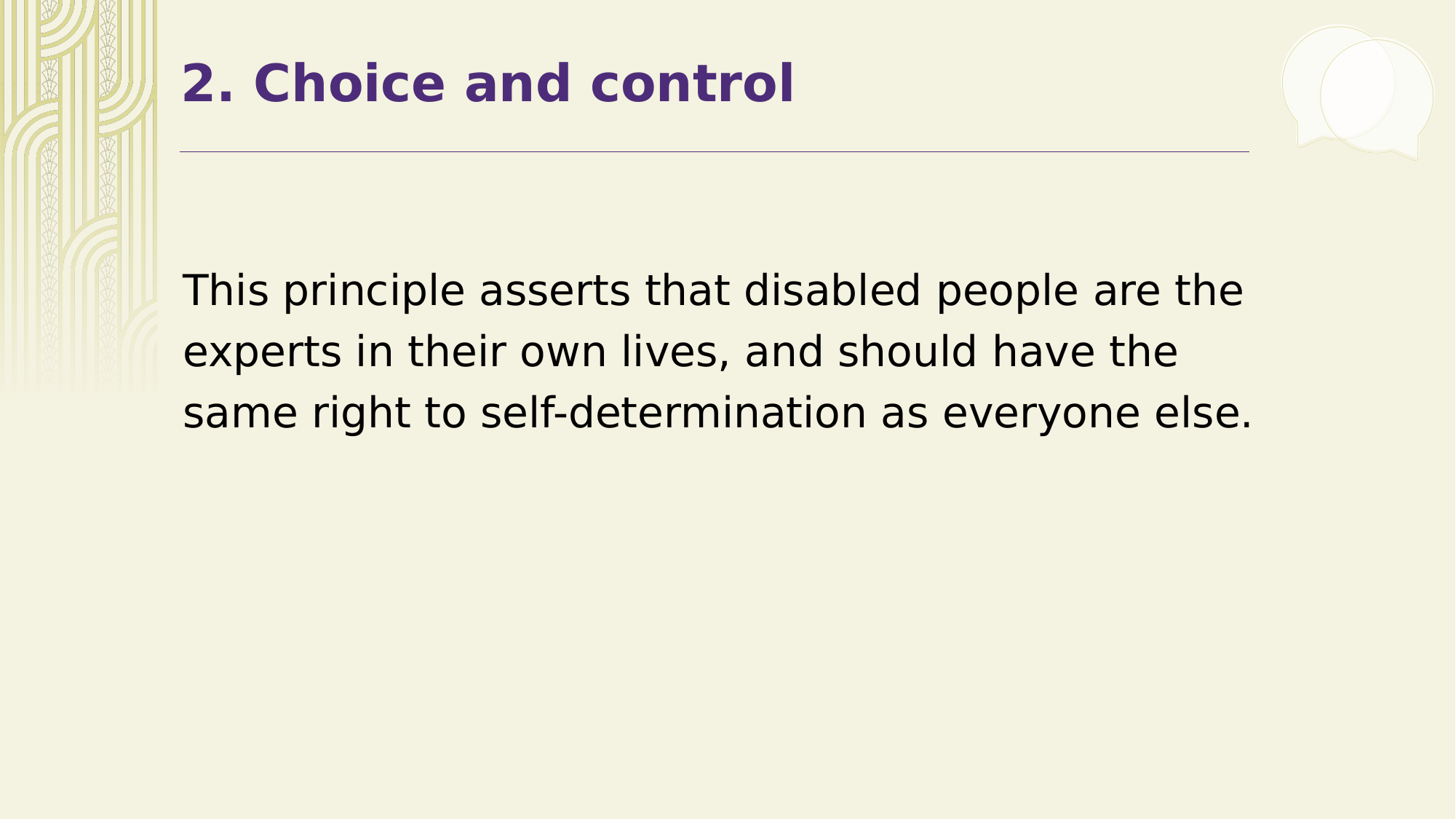

# 2. Choice and control
This principle asserts that disabled people are the experts in their own lives, and should have the same right to self-determination as everyone else.